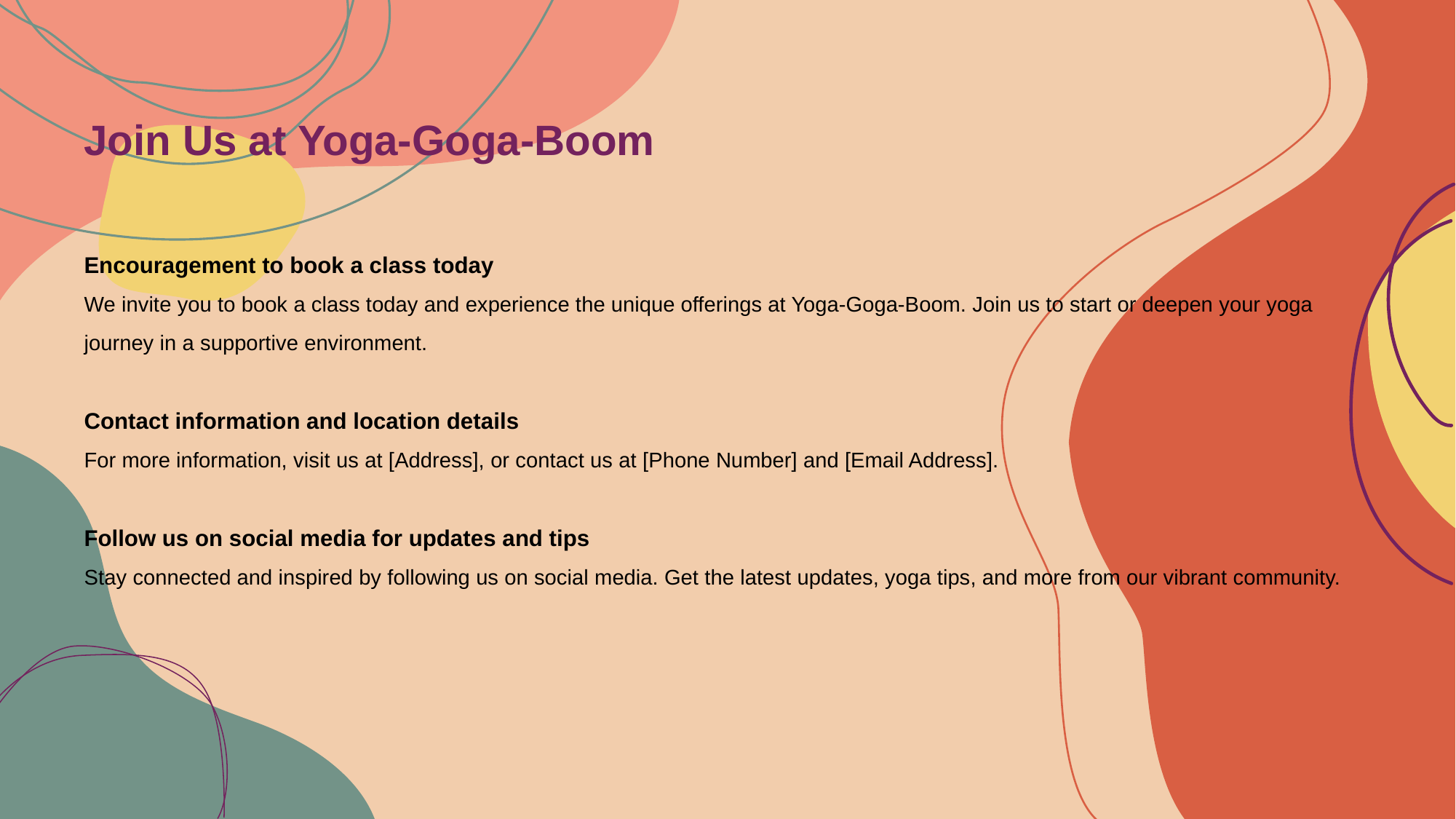

# Join Us at Yoga-Goga-Boom
Encouragement to book a class today
We invite you to book a class today and experience the unique offerings at Yoga-Goga-Boom. Join us to start or deepen your yoga journey in a supportive environment.

Contact information and location details
For more information, visit us at [Address], or contact us at [Phone Number] and [Email Address].

Follow us on social media for updates and tips
Stay connected and inspired by following us on social media. Get the latest updates, yoga tips, and more from our vibrant community.